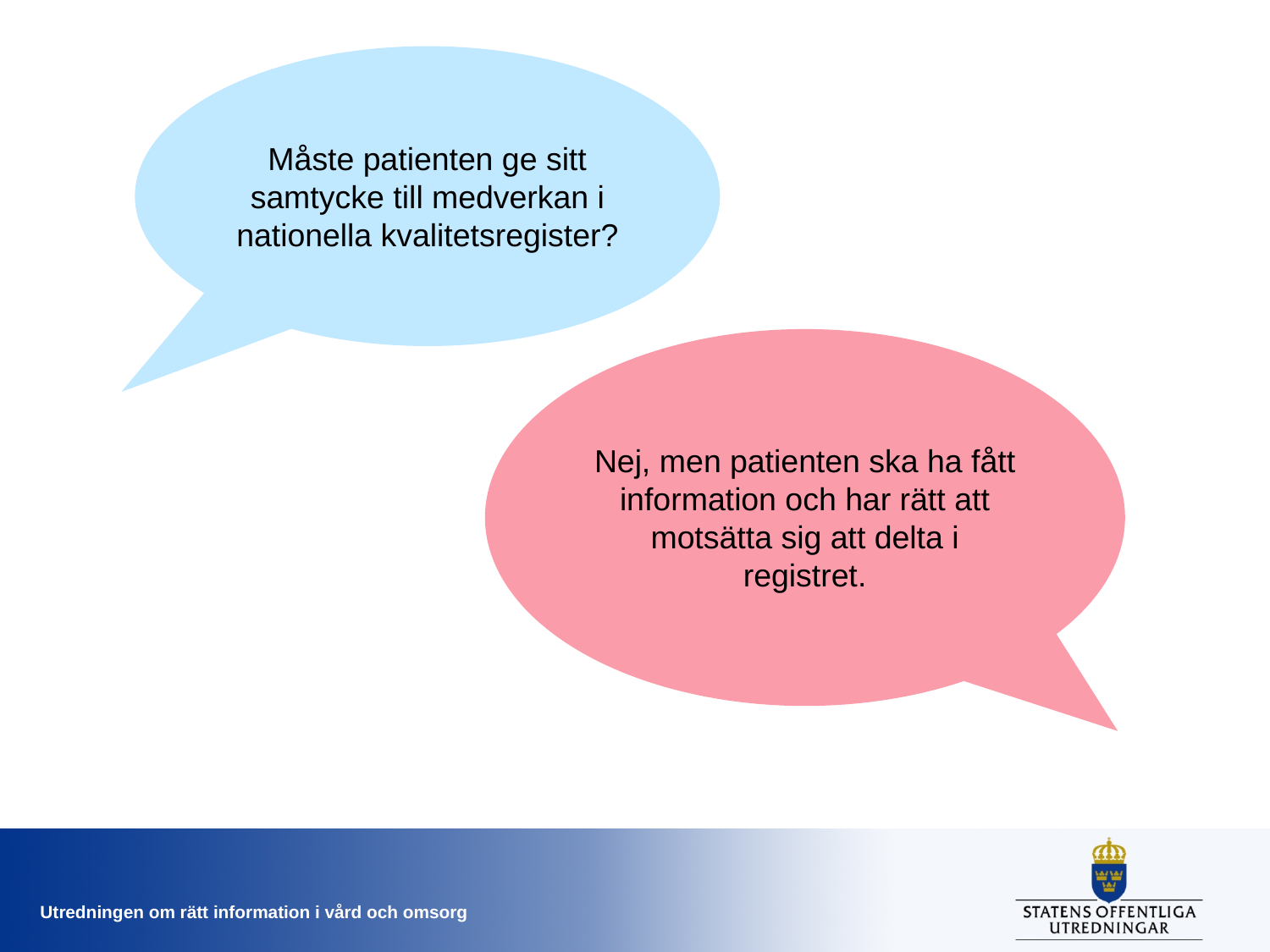

Måste patienten ge sitt samtycke till medverkan i nationella kvalitetsregister?
Nej, men patienten ska ha fått information och har rätt att motsätta sig att delta i registret.